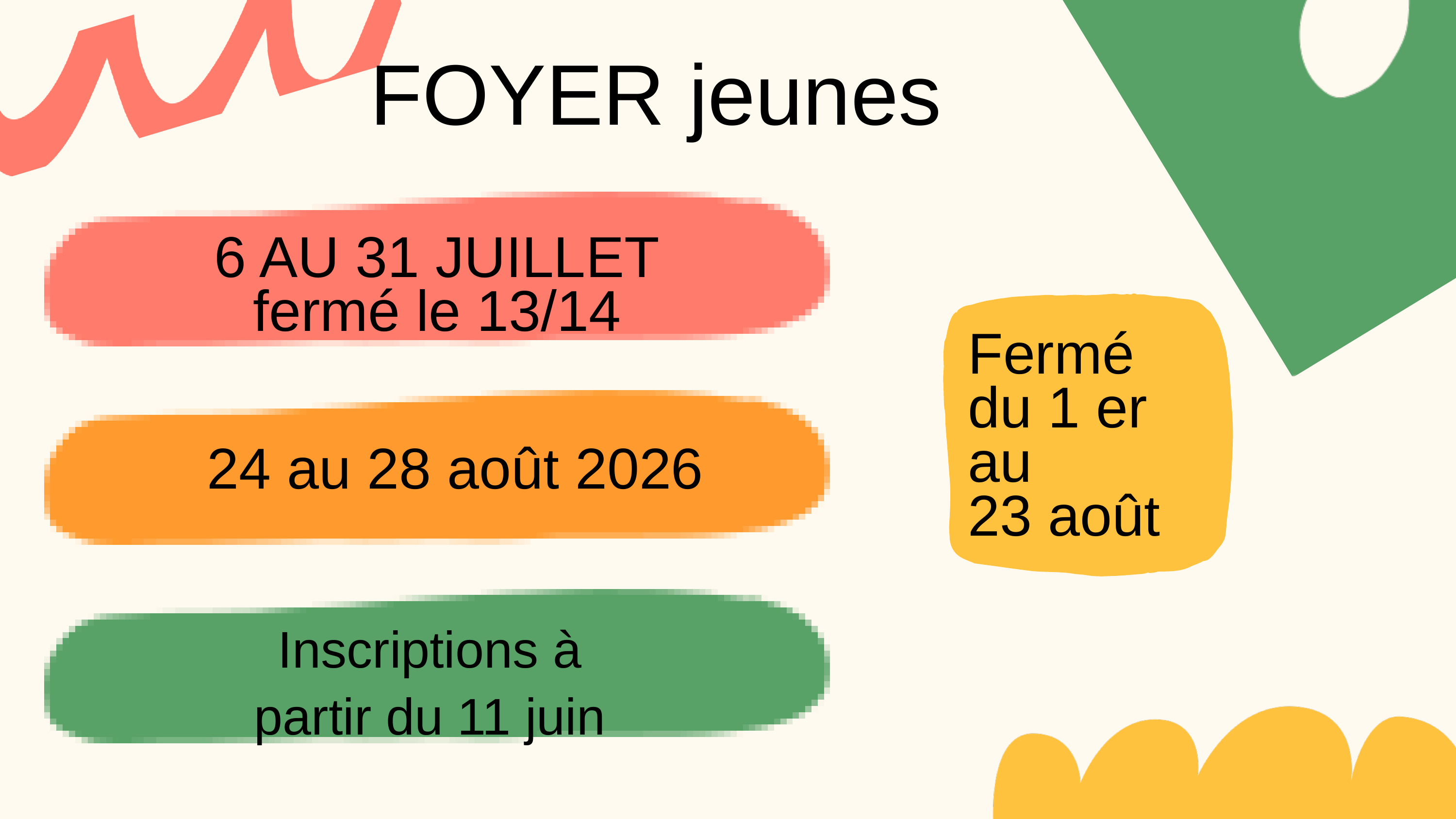

FOYER jeunes

6 AU 31 JUILLET
fermé le 13/14

Fermé
du 1 er
au
23 août

24 au 28 août 2026

Inscriptions à
partir du 11 juin